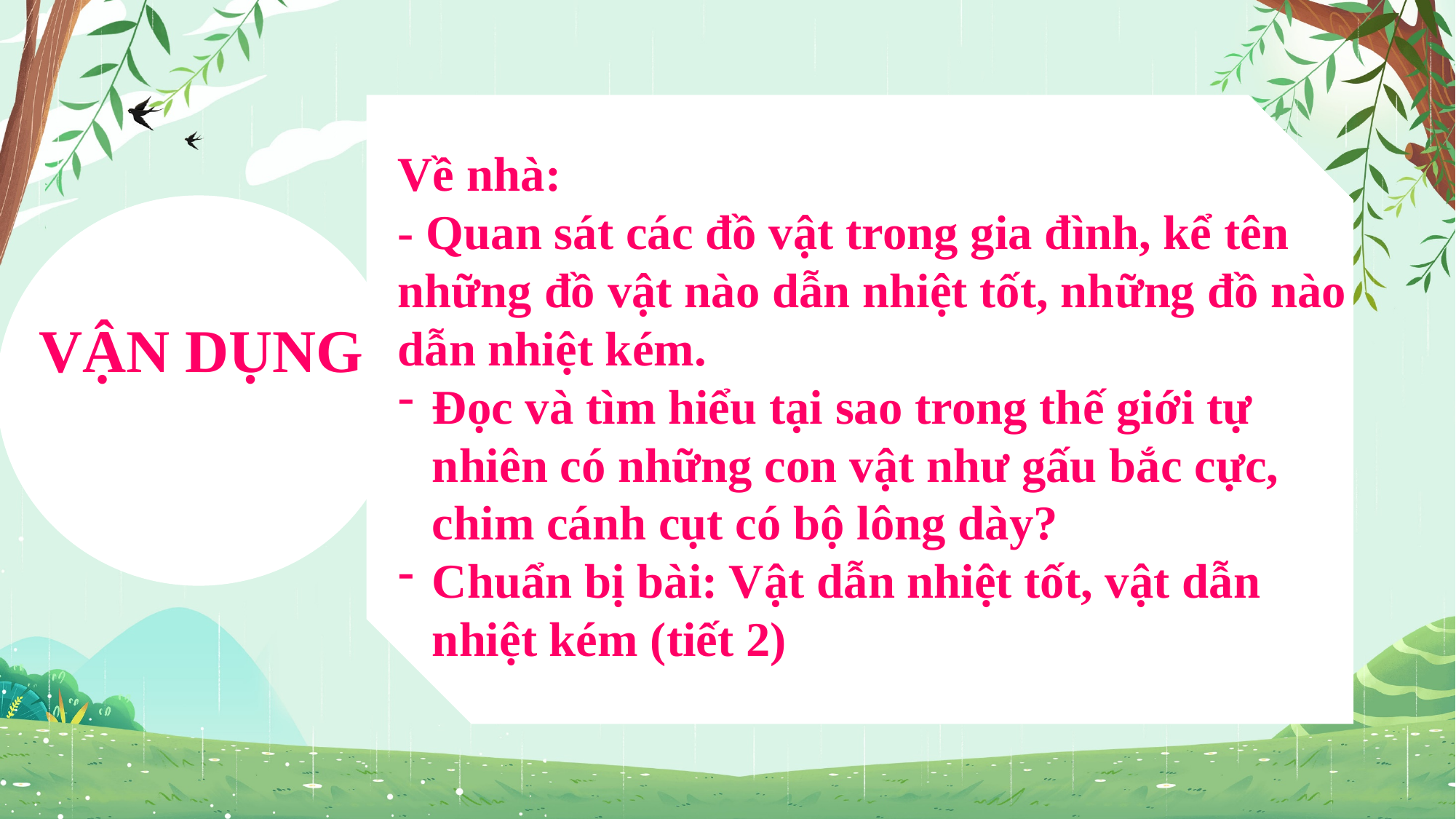

Về nhà:
- Quan sát các đồ vật trong gia đình, kể tên những đồ vật nào dẫn nhiệt tốt, những đồ nào dẫn nhiệt kém.
Đọc và tìm hiểu tại sao trong thế giới tự nhiên có những con vật như gấu bắc cực, chim cánh cụt có bộ lông dày?
Chuẩn bị bài: Vật dẫn nhiệt tốt, vật dẫn nhiệt kém (tiết 2)

VẬN DỤNG